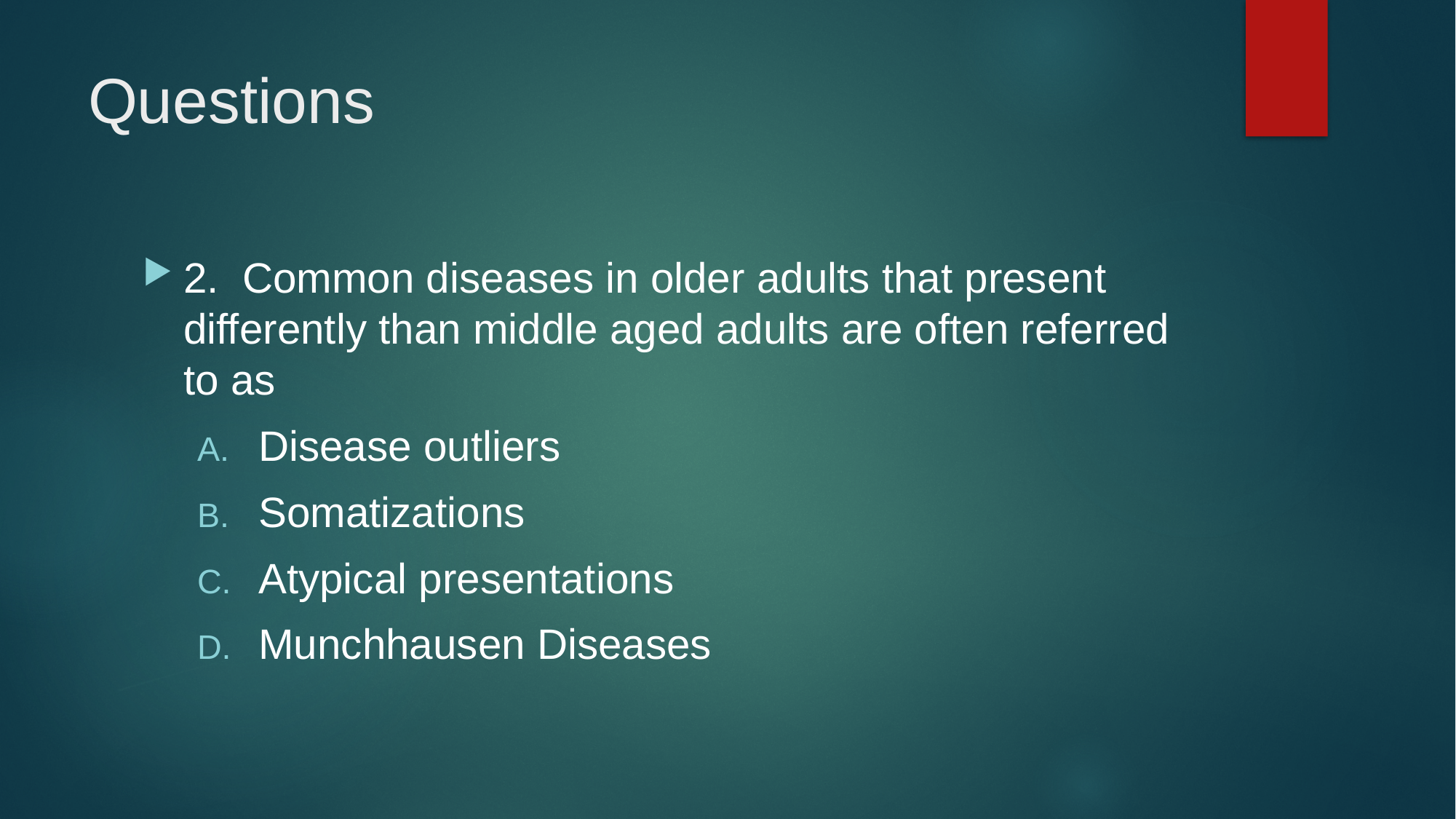

# Questions
2.  Common diseases in older adults that present differently than middle aged adults are often referred to as
Disease outliers
Somatizations
Atypical presentations
Munchhausen Diseases